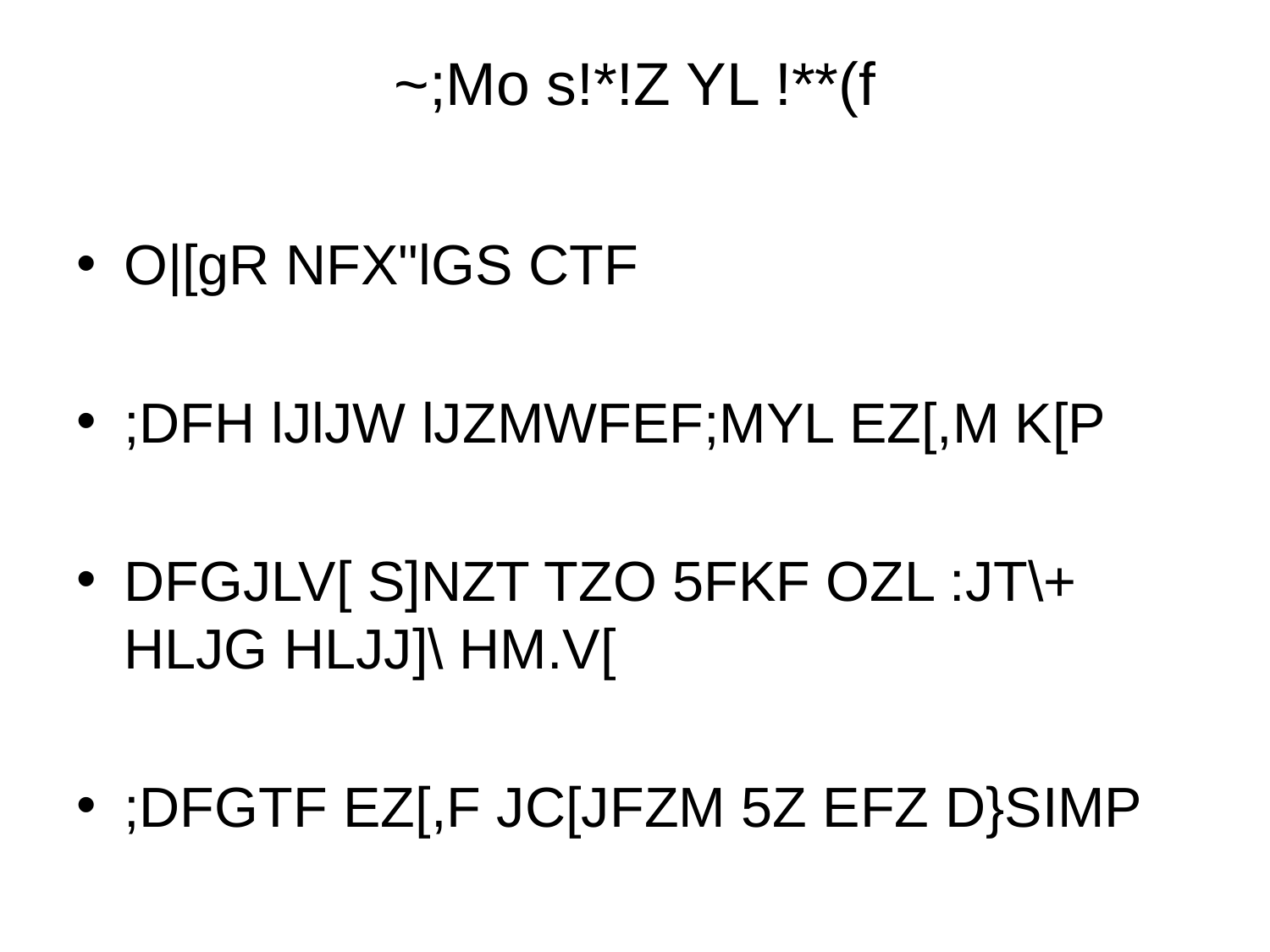

# ~;Mo s!*!Z YL !**(f
O|[gR NFX"lGS CTF

;DFH lJlJW lJZMWFEF;MYL EZ[,M K[P

DFGJLV[ S]NZT TZO 5FKF OZL :JT\+ HLJG HLJJ]\ HM.V[

;DFGTF EZ[,F JC[JFZM 5Z EFZ D}SIMP